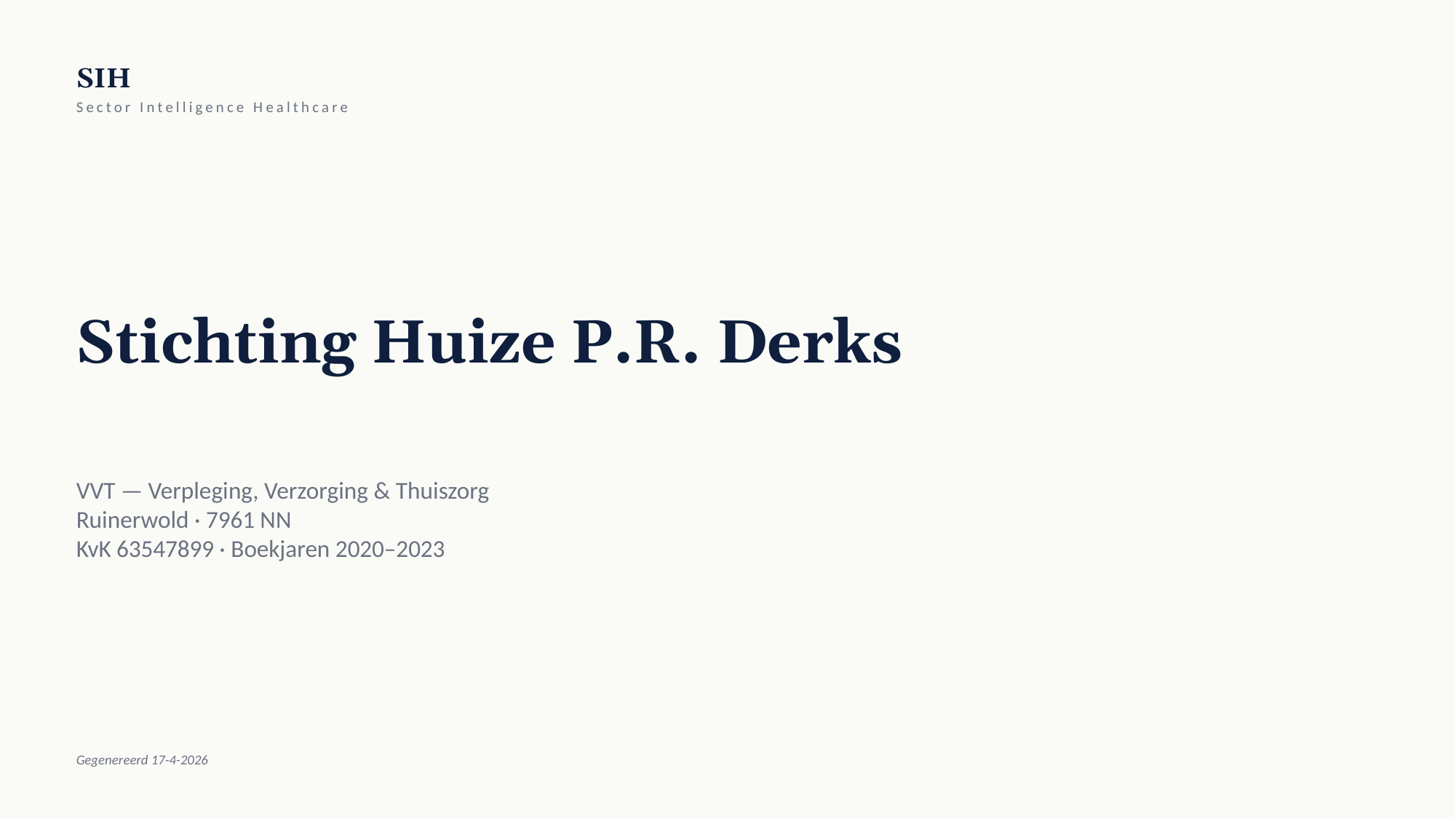

SIH
Sector Intelligence Healthcare
Stichting Huize P.R. Derks
VVT — Verpleging, Verzorging & Thuiszorg
Ruinerwold · 7961 NN
KvK 63547899 · Boekjaren 2020–2023
Gegenereerd 17-4-2026